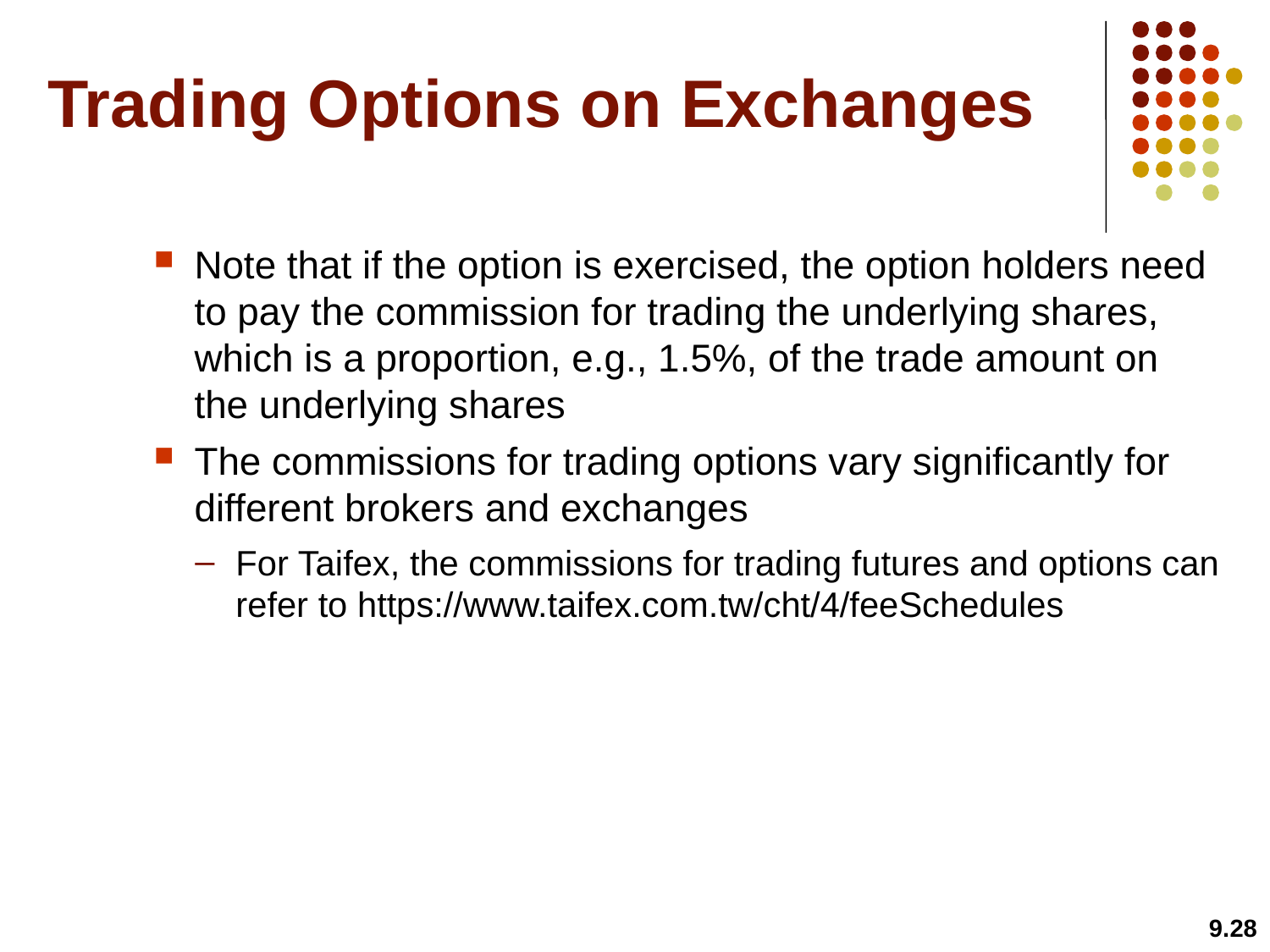

# Trading Options on Exchanges
Note that if the option is exercised, the option holders need to pay the commission for trading the underlying shares, which is a proportion, e.g., 1.5%, of the trade amount on the underlying shares
The commissions for trading options vary significantly for different brokers and exchanges
For Taifex, the commissions for trading futures and options can refer to https://www.taifex.com.tw/cht/4/feeSchedules
9.28